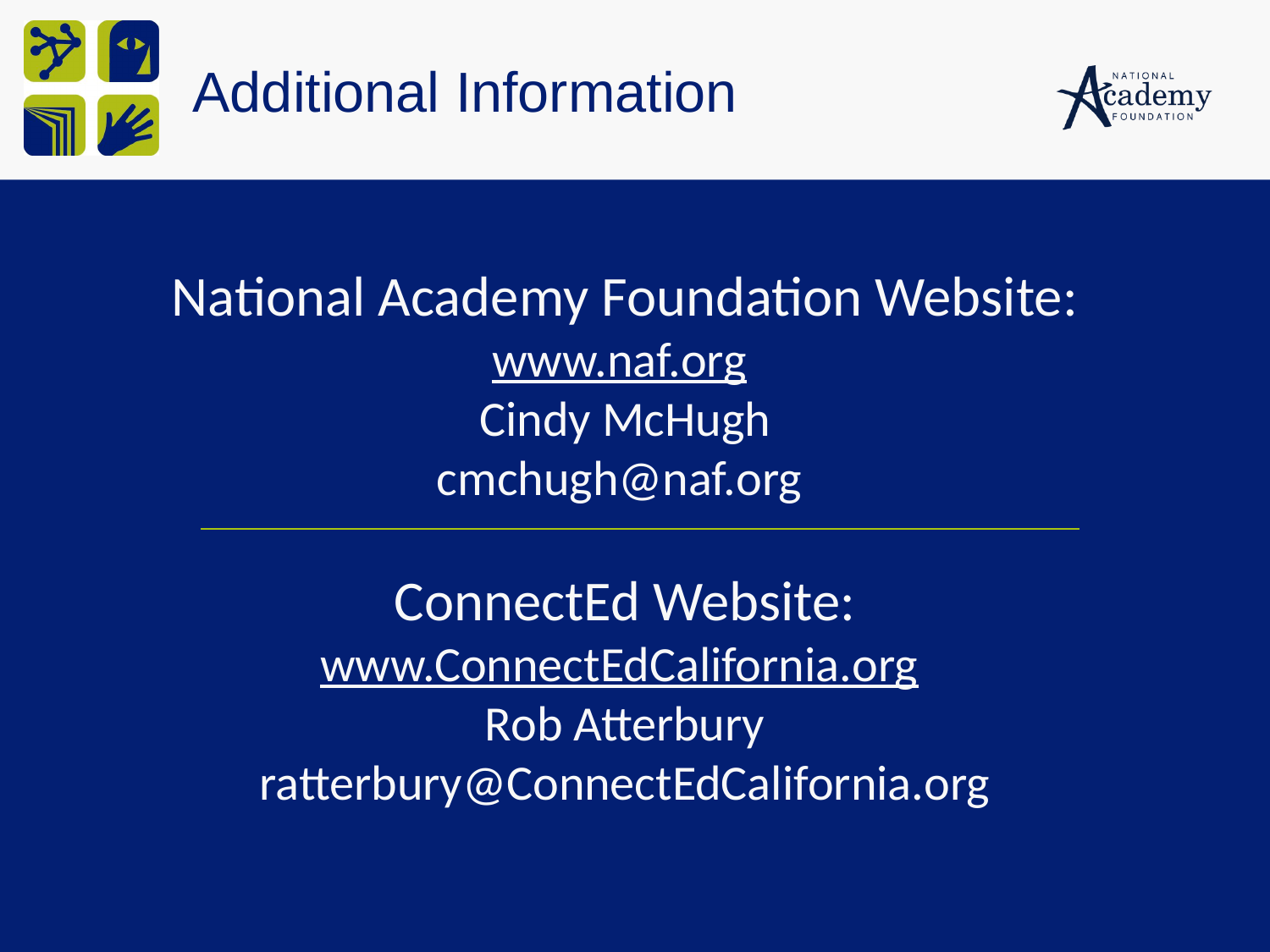

# Additional Information
National Academy Foundation Website:
www.naf.org
Cindy McHugh
cmchugh@naf.org

ConnectEd Website:
www.ConnectEdCalifornia.org
Rob Atterbury
ratterbury@ConnectEdCalifornia.org